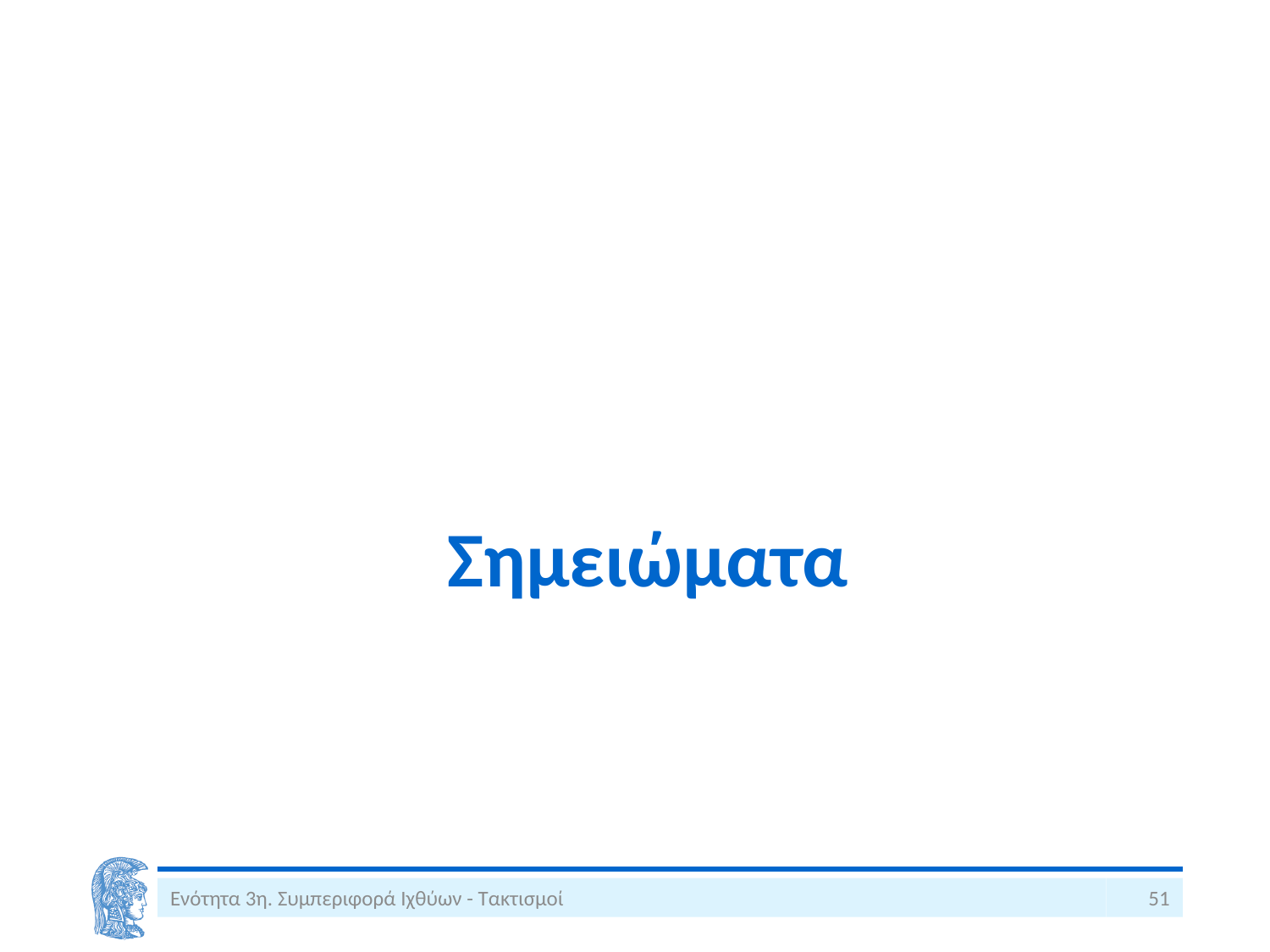

# Σημειώματα
Ενότητα 3η. Συμπεριφορά Ιχθύων - Τακτισμοί
51